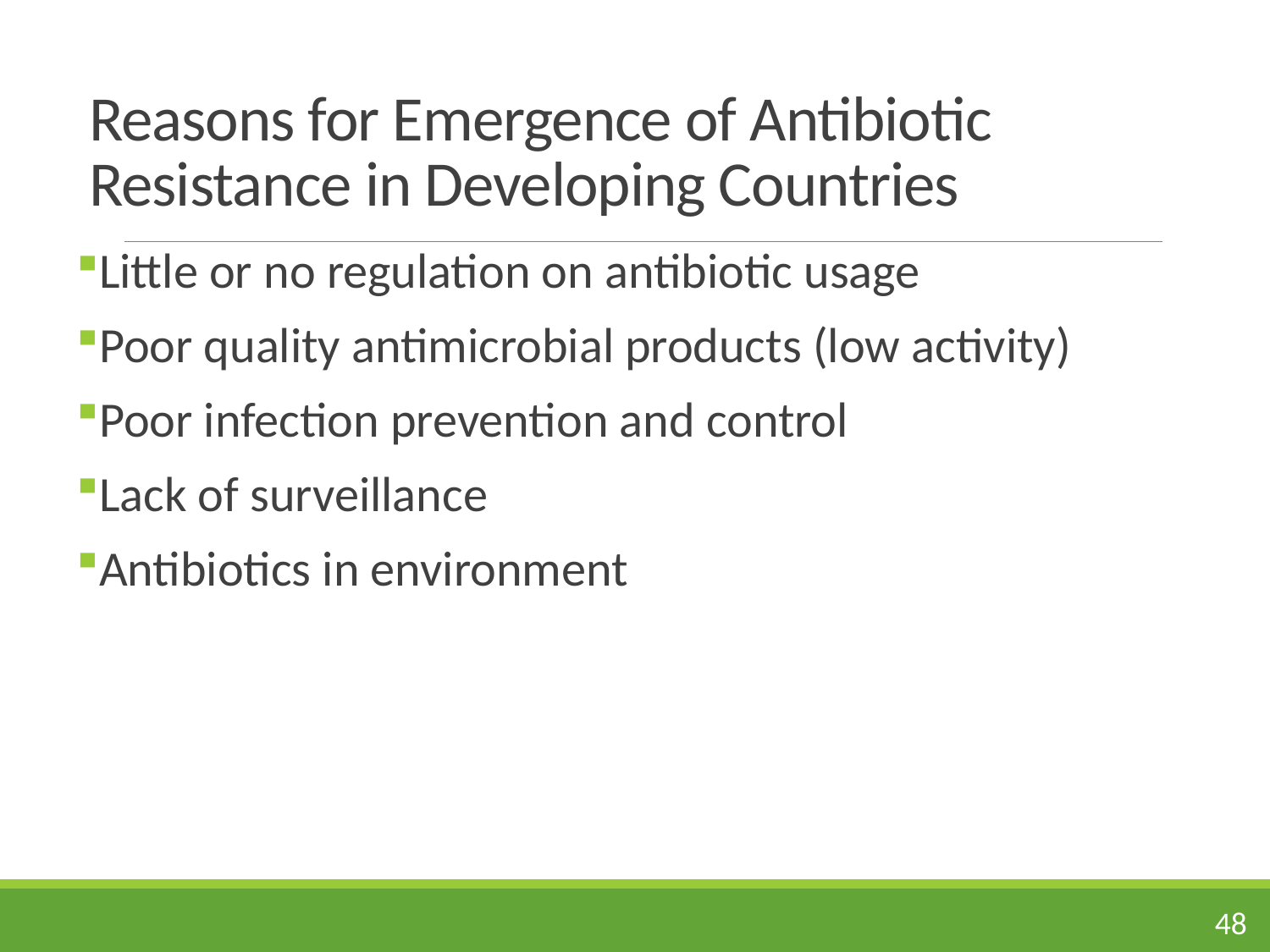

# Reasons for Emergence of Antibiotic Resistance in Developing Countries
Little or no regulation on antibiotic usage
Poor quality antimicrobial products (low activity)
Poor infection prevention and control
Lack of surveillance
Antibiotics in environment
48